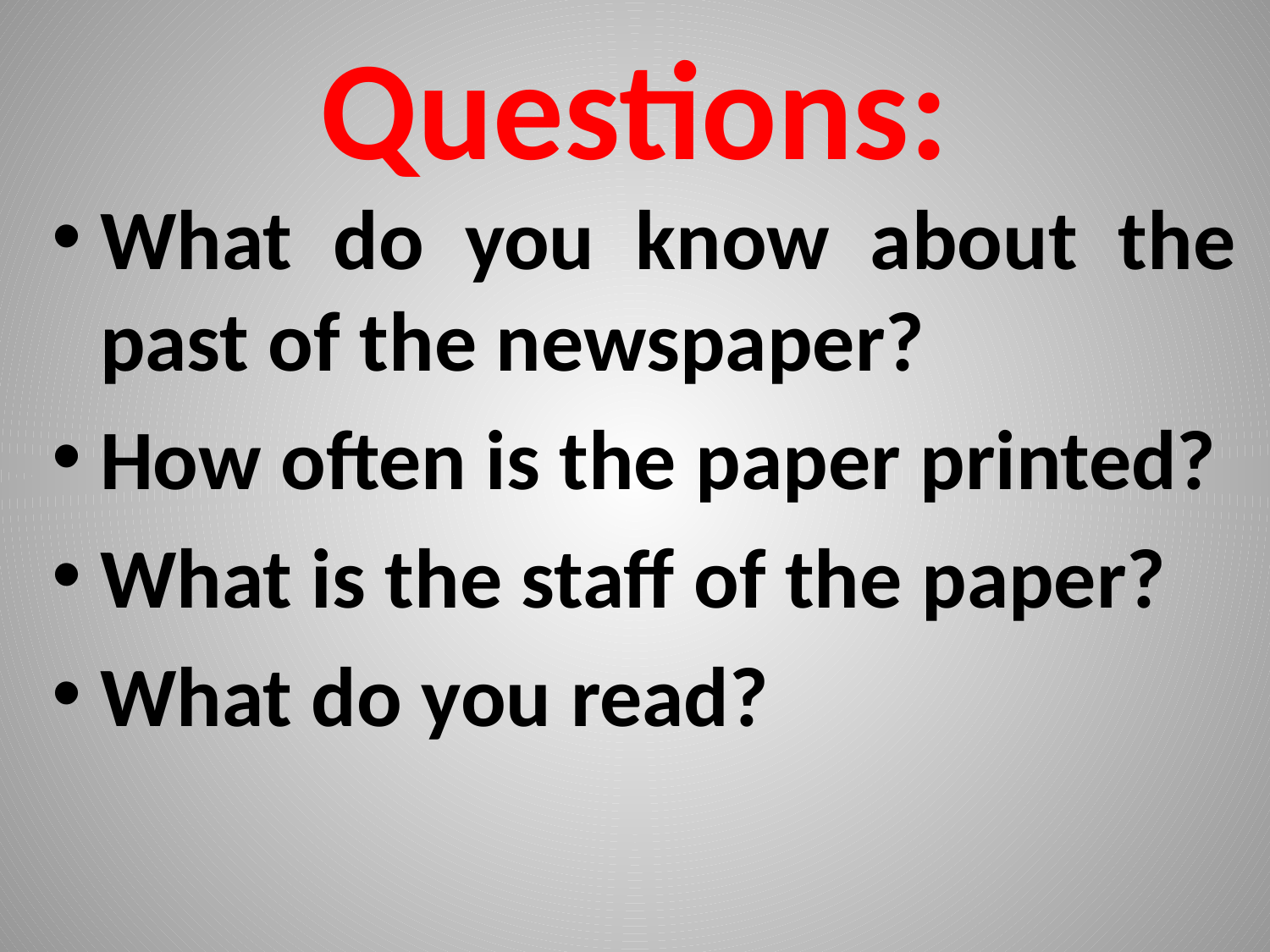

# Questions:
What do you know about the past of the newspaper?
How often is the paper printed?
What is the staff of the paper?
What do you read?